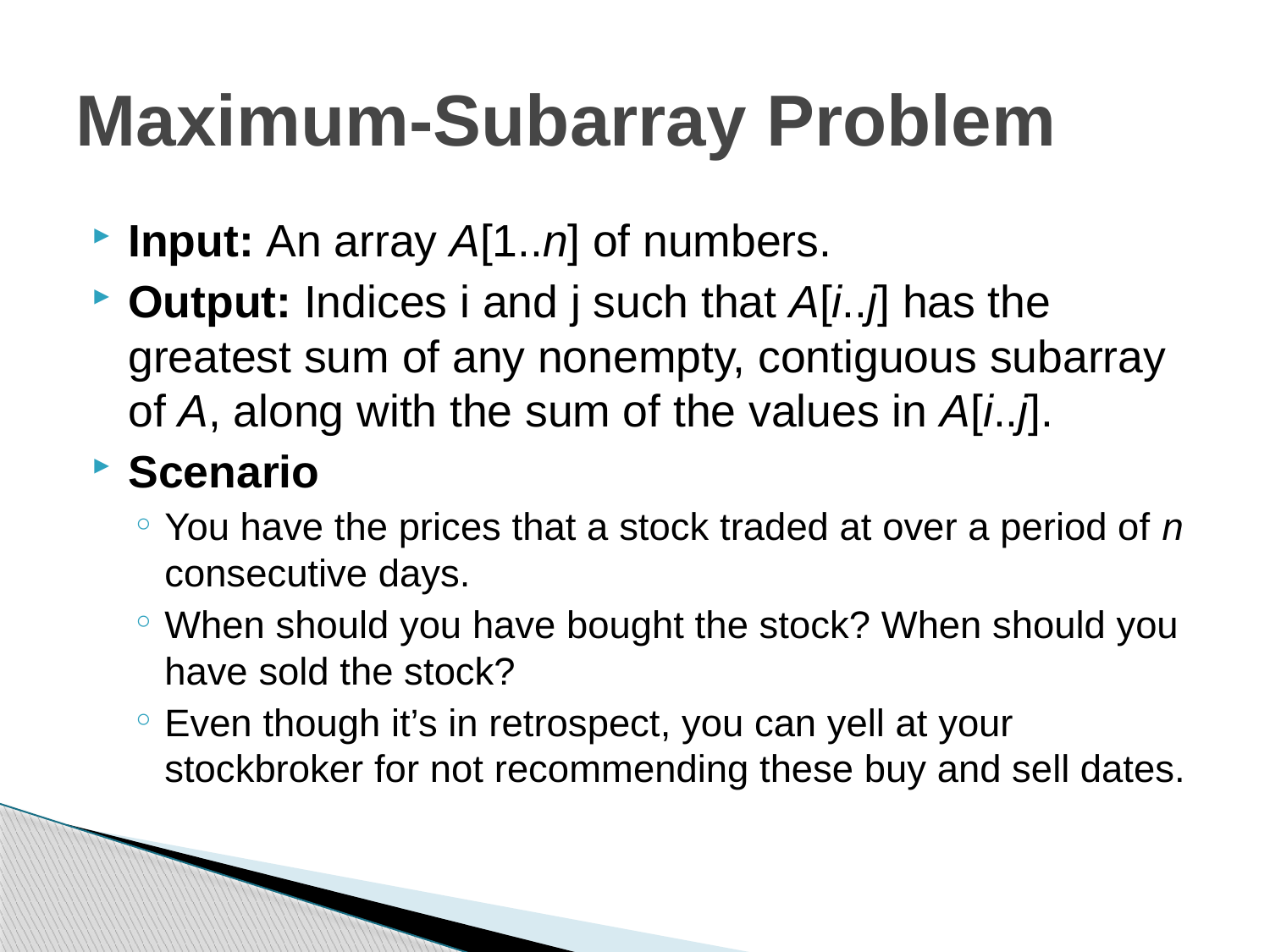

# Maximum-Subarray Problem
Input: An array A[1..n] of numbers.
Output: Indices i and j such that A[i..j] has the greatest sum of any nonempty, contiguous subarray of A, along with the sum of the values in A[i..j].
Scenario
You have the prices that a stock traded at over a period of n consecutive days.
When should you have bought the stock? When should you have sold the stock?
Even though it’s in retrospect, you can yell at your stockbroker for not recommending these buy and sell dates.